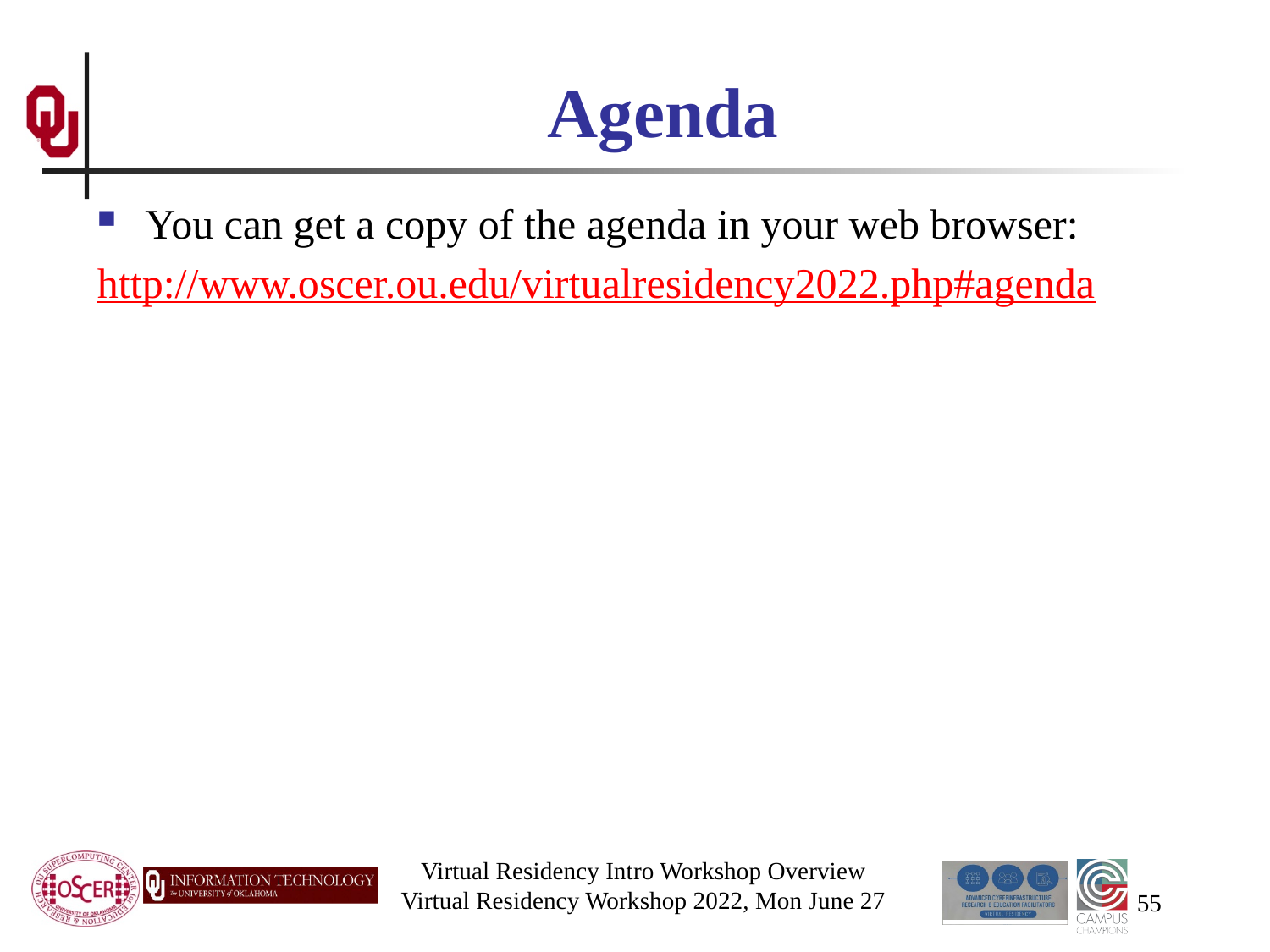

# Agenda
You can get a copy of the agenda in your web browser:
http://www.oscer.ou.edu/virtualresidency2022.php#agenda
Virtual Residency Intro Workshop Overview
Virtual Residency Workshop 2022, Mon June 27
55